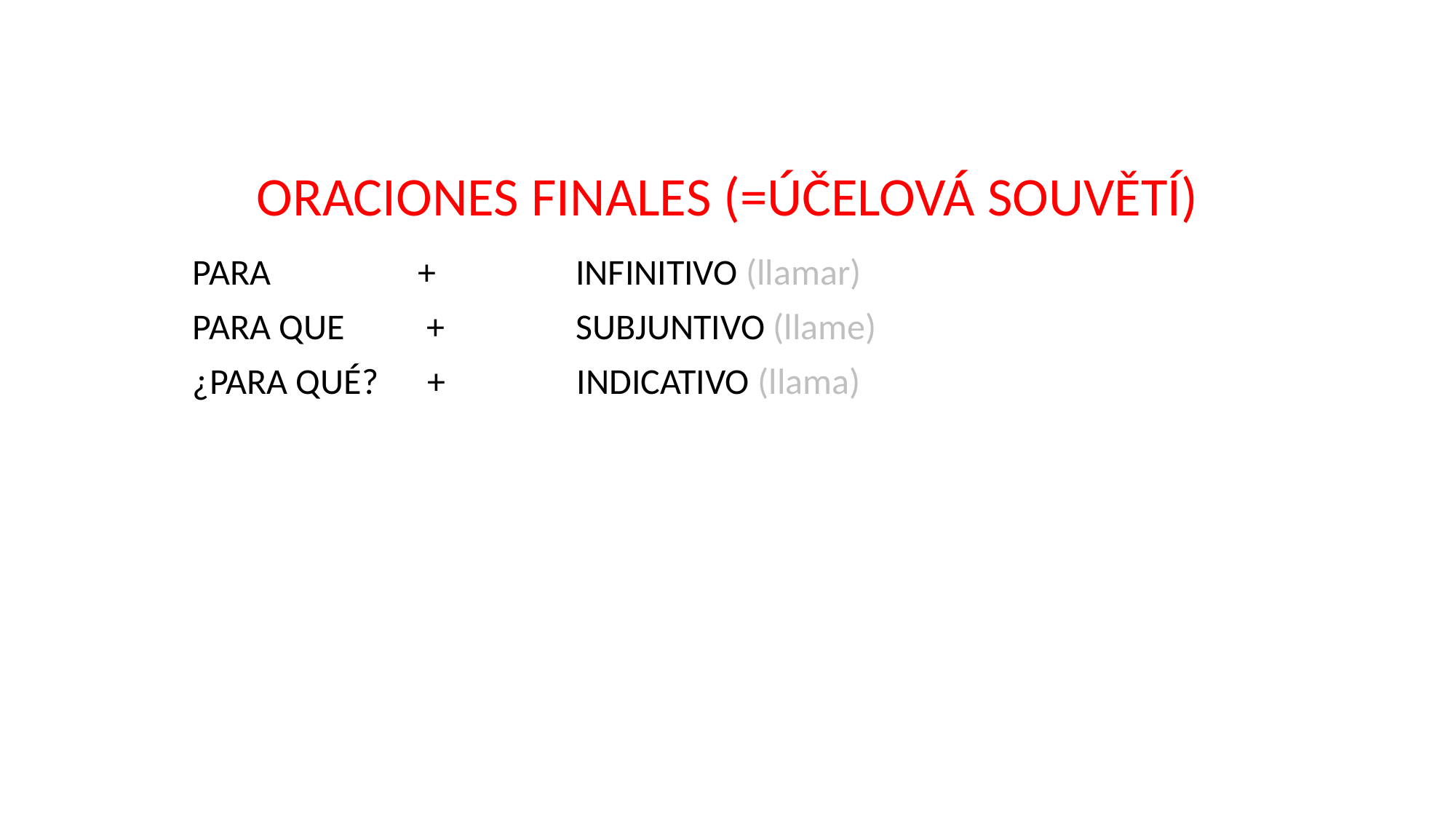

# ORACIONES FINALES (=ÚČELOVÁ SOUVĚTÍ)
PARA                  +                 INFINITIVO (llamar)
PARA QUE          +                SUBJUNTIVO (llame)
¿PARA QUÉ?      +                INDICATIVO (llama)